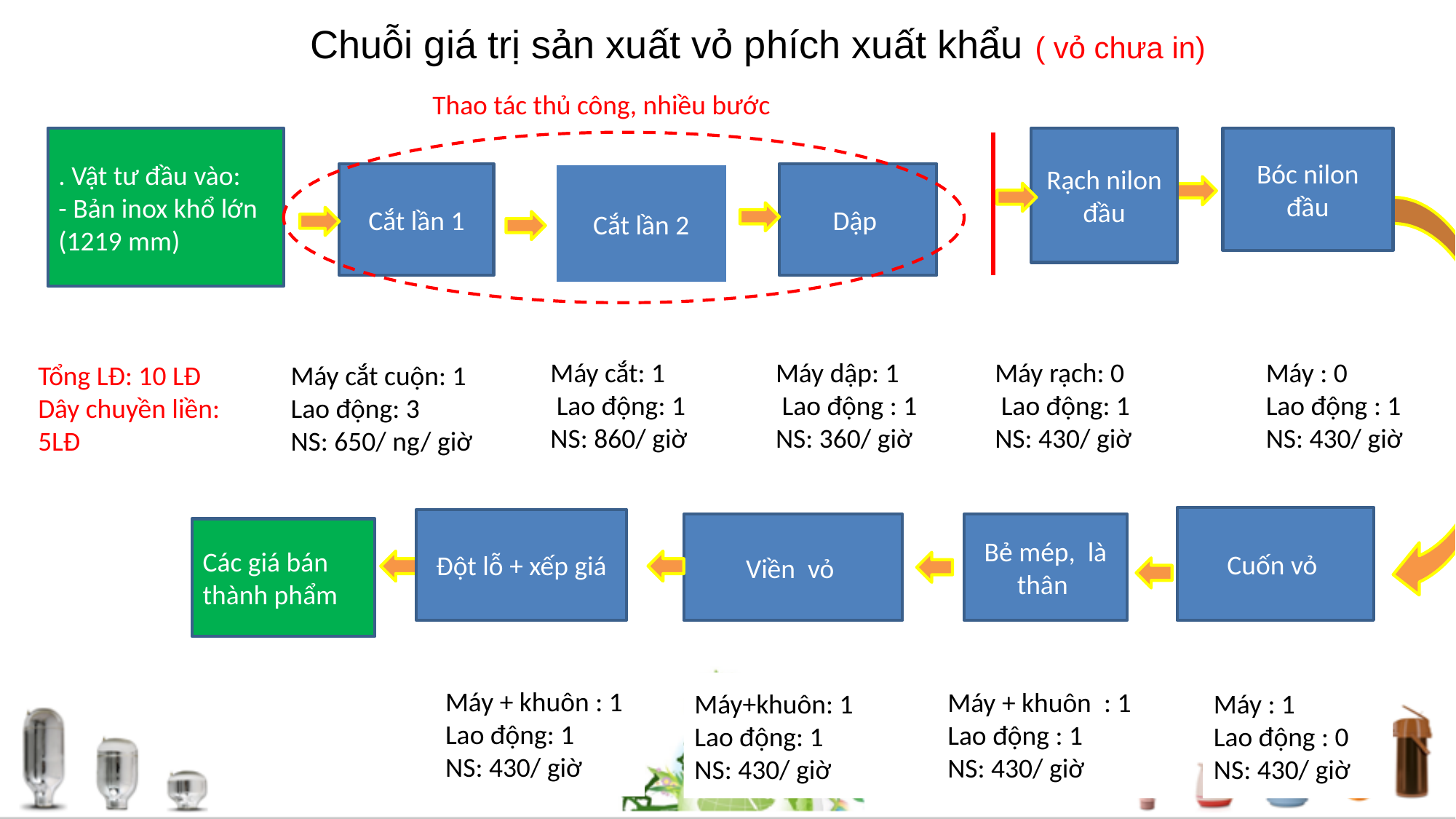

# Chuỗi giá trị sản xuất vỏ phích xuất khẩu ( vỏ chưa in)
Thao tác thủ công, nhiều bước
. Vật tư đầu vào:
- Bản inox khổ lớn (1219 mm)
Bóc nilon đầu
Rạch nilon đầu

Cắt lần 2
Cắt lần 1
Dập

Tổng LĐ: 10 LĐ
Dây chuyền liền: 5LĐ
Máy cắt cuộn: 1
Lao động: 3
NS: 650/ ng/ giờ
Máy cắt: 1
 Lao động: 1
NS: 860/ giờ
Máy dập: 1
 Lao động : 1
NS: 360/ giờ
Máy rạch: 0
 Lao động: 1
NS: 430/ giờ
Máy : 0
Lao động : 1
NS: 430/ giờ
Cuốn vỏ
Đột lỗ + xếp giá
Viền  vỏ
Bẻ mép,  là thân
Các giá bán thành phẩm

Máy + khuôn : 1
Lao động: 1
NS: 430/ giờ
Máy + khuôn  : 1
Lao động : 1
NS: 430/ giờ
Máy+khuôn: 1
Lao động: 1
NS: 430/ giờ
Máy : 1
Lao động : 0
NS: 430/ giờ